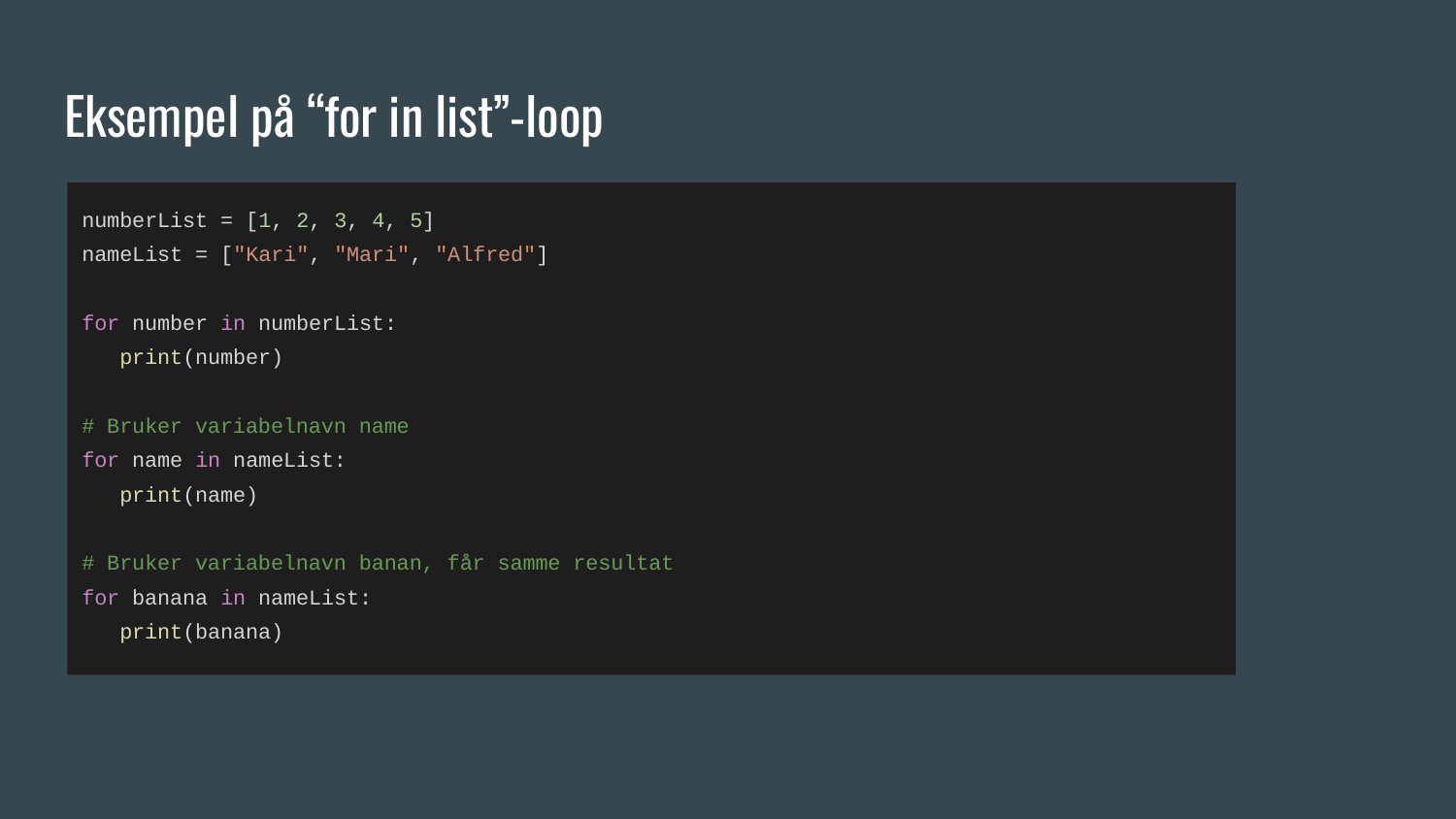

# Eksempel på “for in list”-loop

numberList = [1, 2, 3, 4, 5]
nameList = ["Kari", "Mari", "Alfred"]

for number in numberList:
   print(number)

# Bruker variabelnavn name
for name in nameList:
   print(name)

# Bruker variabelnavn banan, får samme resultat
for banana in nameList:
   print(banana)